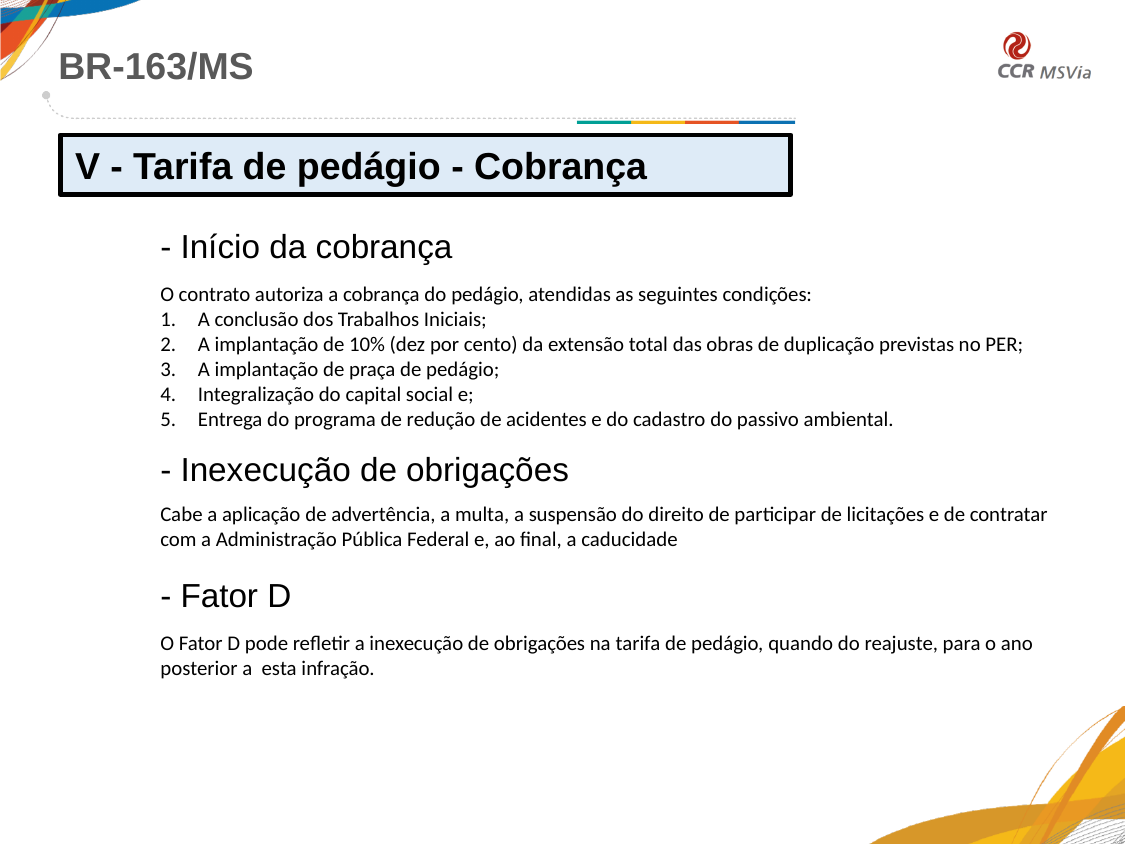

BR-163/MS
V - Tarifa de pedágio - Cobrança
- Início da cobrança
O contrato autoriza a cobrança do pedágio, atendidas as seguintes condições:
A conclusão dos Trabalhos Iniciais;
A implantação de 10% (dez por cento) da extensão total das obras de duplicação previstas no PER;
A implantação de praça de pedágio;
Integralização do capital social e;
Entrega do programa de redução de acidentes e do cadastro do passivo ambiental.
- Inexecução de obrigações
Cabe a aplicação de advertência, a multa, a suspensão do direito de participar de licitações e de contratar com a Administração Pública Federal e, ao final, a caducidade
- Fator D
O Fator D pode refletir a inexecução de obrigações na tarifa de pedágio, quando do reajuste, para o ano posterior a  esta infração.